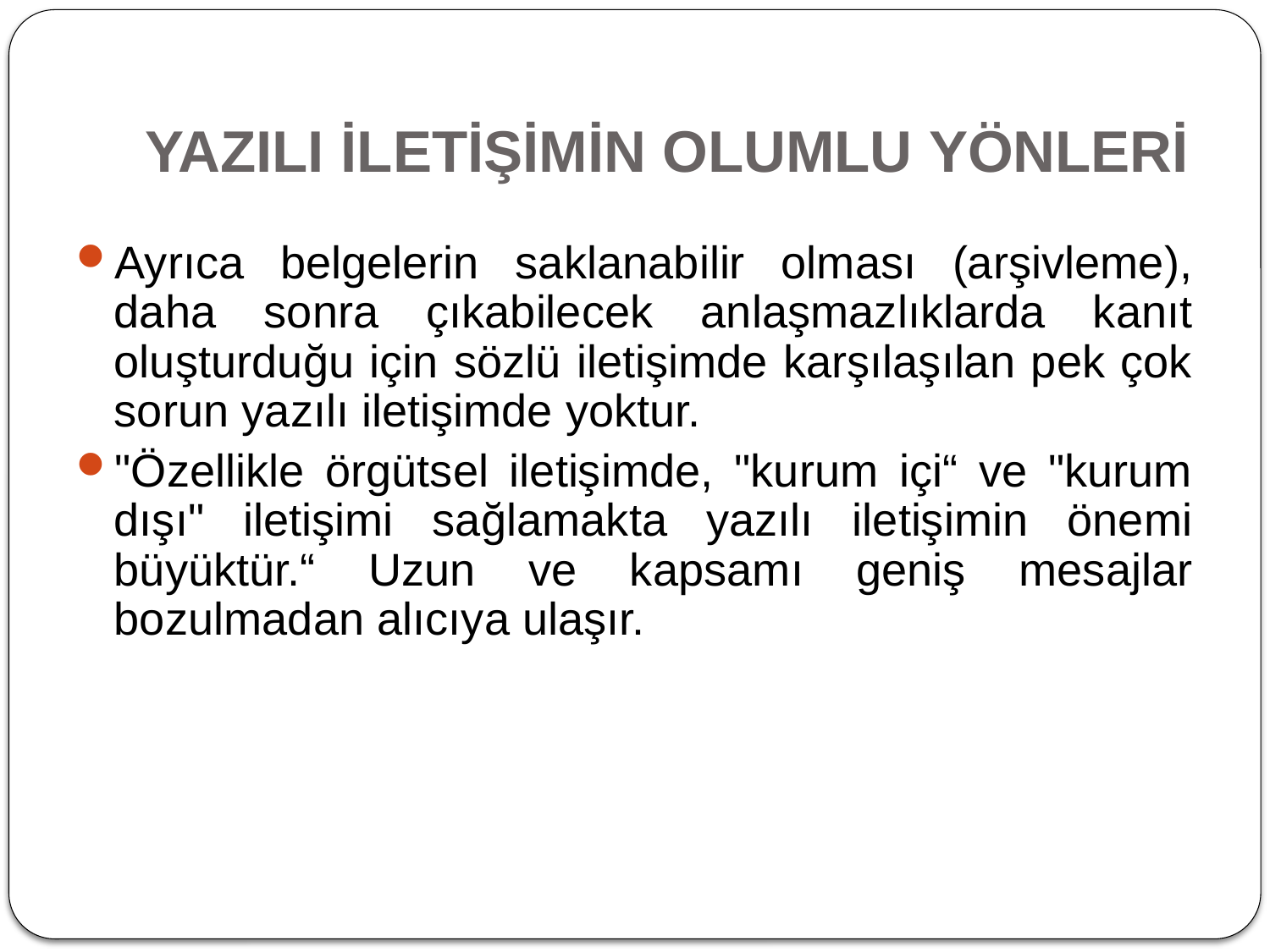

# YAZILI İLETİŞİMİN OLUMLU YÖNLERİ
Ayrıca belgelerin saklanabilir olması (arşivleme), daha sonra çıkabilecek anlaşmazlıklarda kanıt oluşturduğu için sözlü iletişimde karşılaşılan pek çok sorun yazılı iletişimde yoktur.
"Özellikle örgütsel iletişimde, "kurum içi“ ve "kurum dışı" iletişimi sağlamakta yazılı iletişimin önemi büyüktür.“ Uzun ve kapsamı geniş mesajlar bozulmadan alıcıya ulaşır.